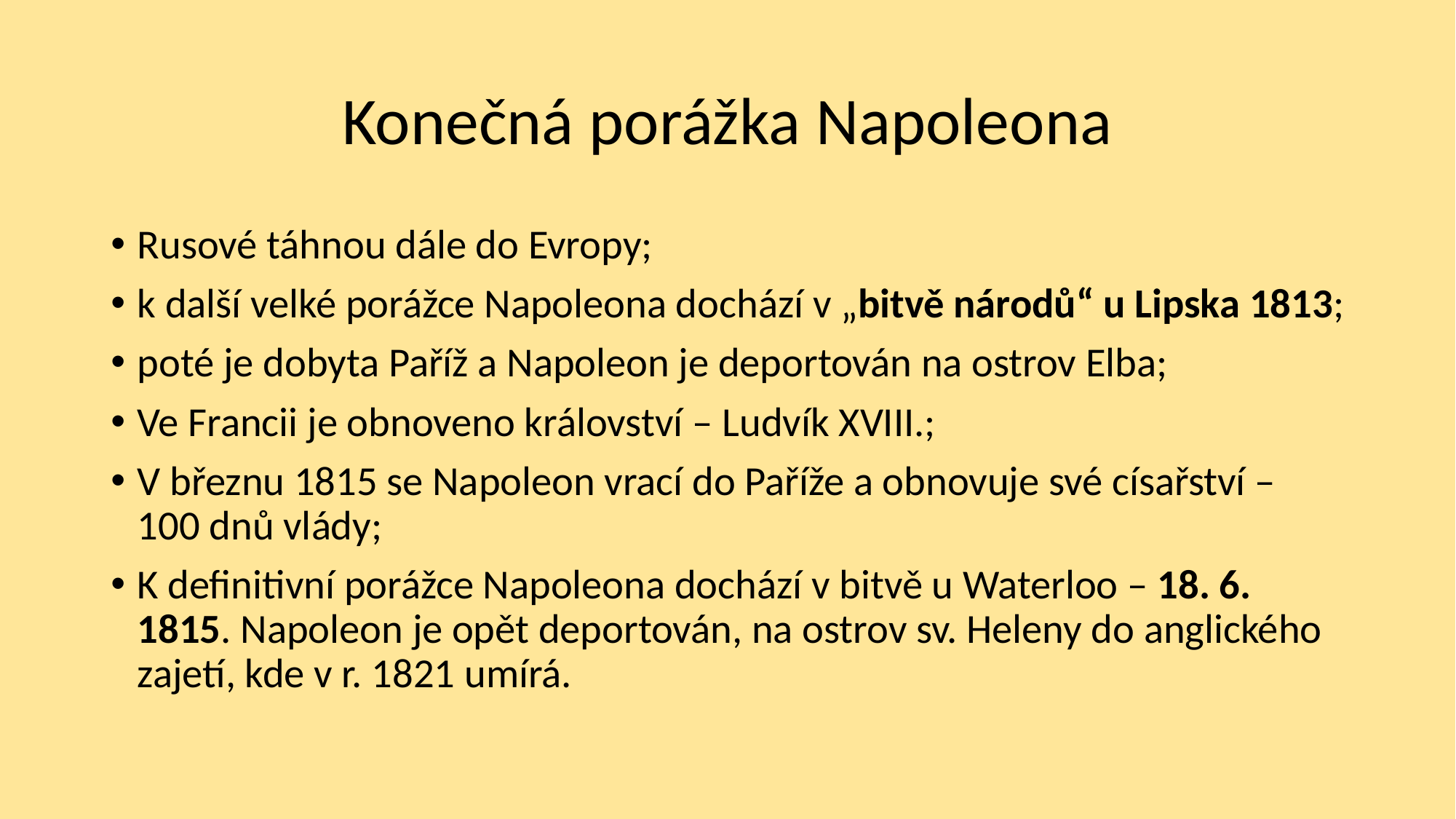

# Konečná porážka Napoleona
Rusové táhnou dále do Evropy;
k další velké porážce Napoleona dochází v „bitvě národů“ u Lipska 1813;
poté je dobyta Paříž a Napoleon je deportován na ostrov Elba;
Ve Francii je obnoveno království – Ludvík XVIII.;
V březnu 1815 se Napoleon vrací do Paříže a obnovuje své císařství – 100 dnů vlády;
K definitivní porážce Napoleona dochází v bitvě u Waterloo – 18. 6. 1815. Napoleon je opět deportován, na ostrov sv. Heleny do anglického zajetí, kde v r. 1821 umírá.